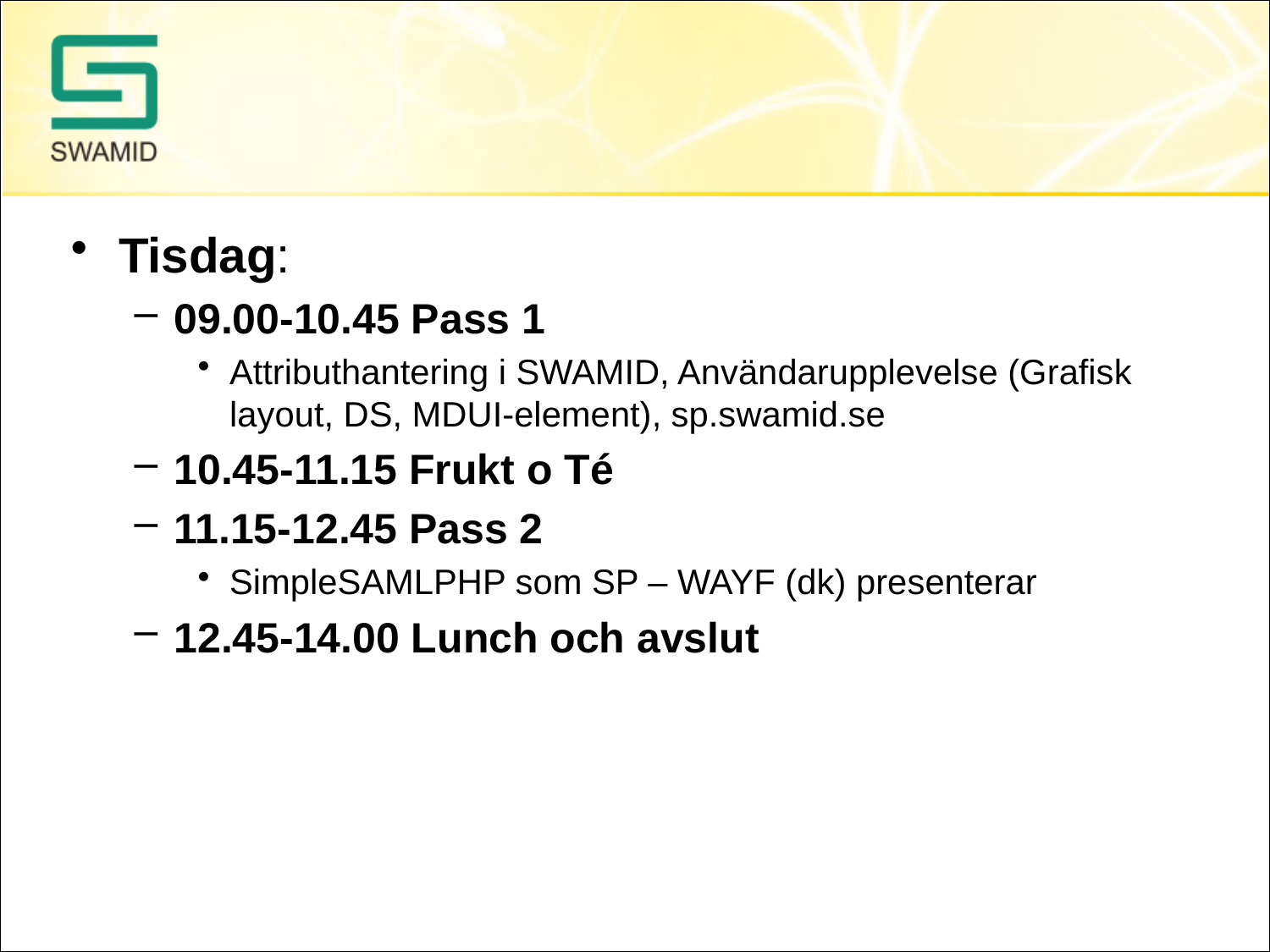

#
Tisdag:
09.00-10.45 Pass 1
Attributhantering i SWAMID, Användarupplevelse (Grafisk layout, DS, MDUI-element), sp.swamid.se
10.45-11.15 Frukt o Té
11.15-12.45 Pass 2
SimpleSAMLPHP som SP – WAYF (dk) presenterar
12.45-14.00 Lunch och avslut